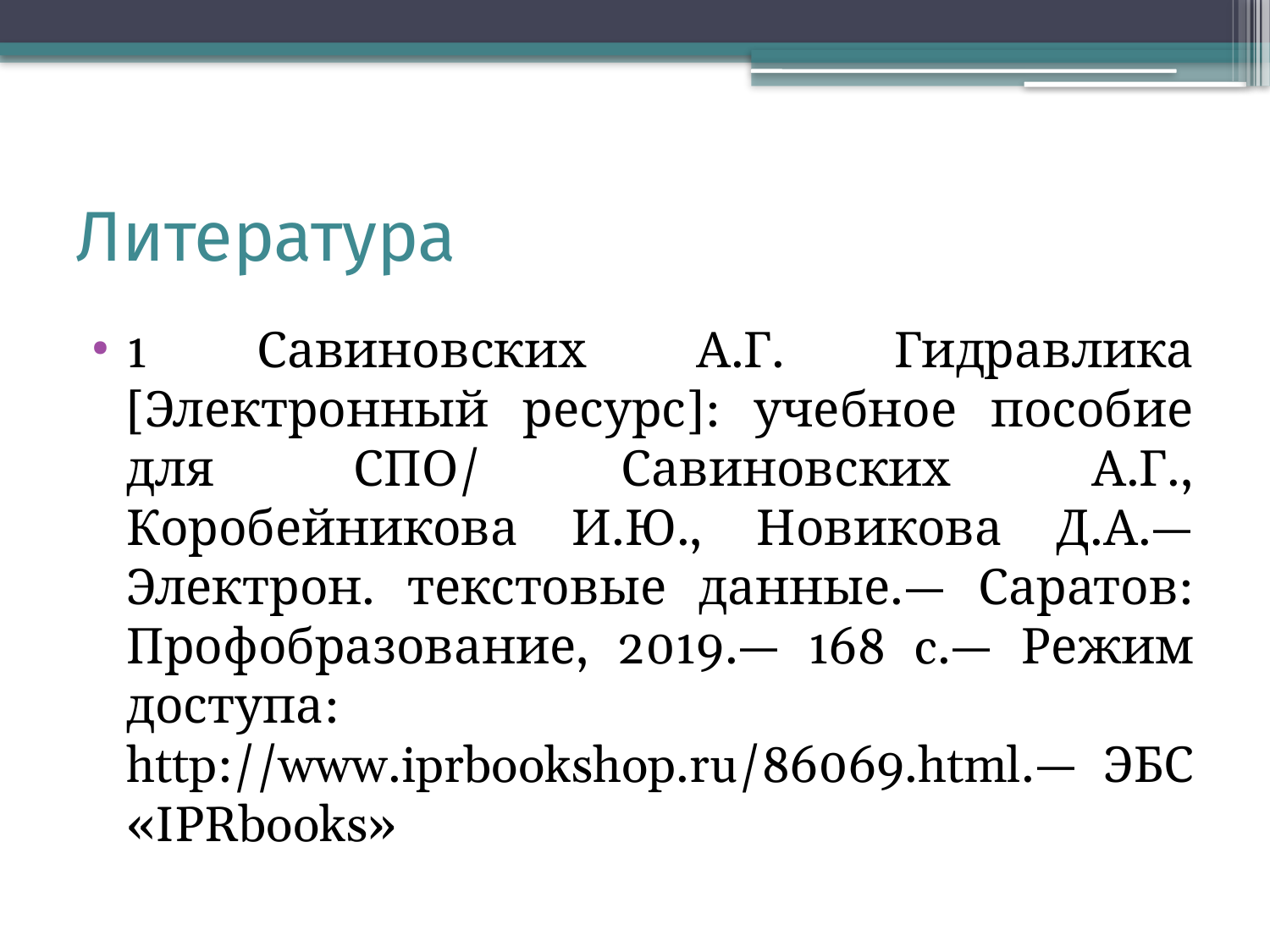

# Литература
1 Савиновских А.Г. Гидравлика [Электронный ресурс]: учебное пособие для СПО/ Савиновских А.Г., Коробейникова И.Ю., Новикова Д.А.— Электрон. текстовые данные.— Саратов: Профобразование, 2019.— 168 c.— Режим доступа: http://www.iprbookshop.ru/86069.html.— ЭБС «IPRbooks»